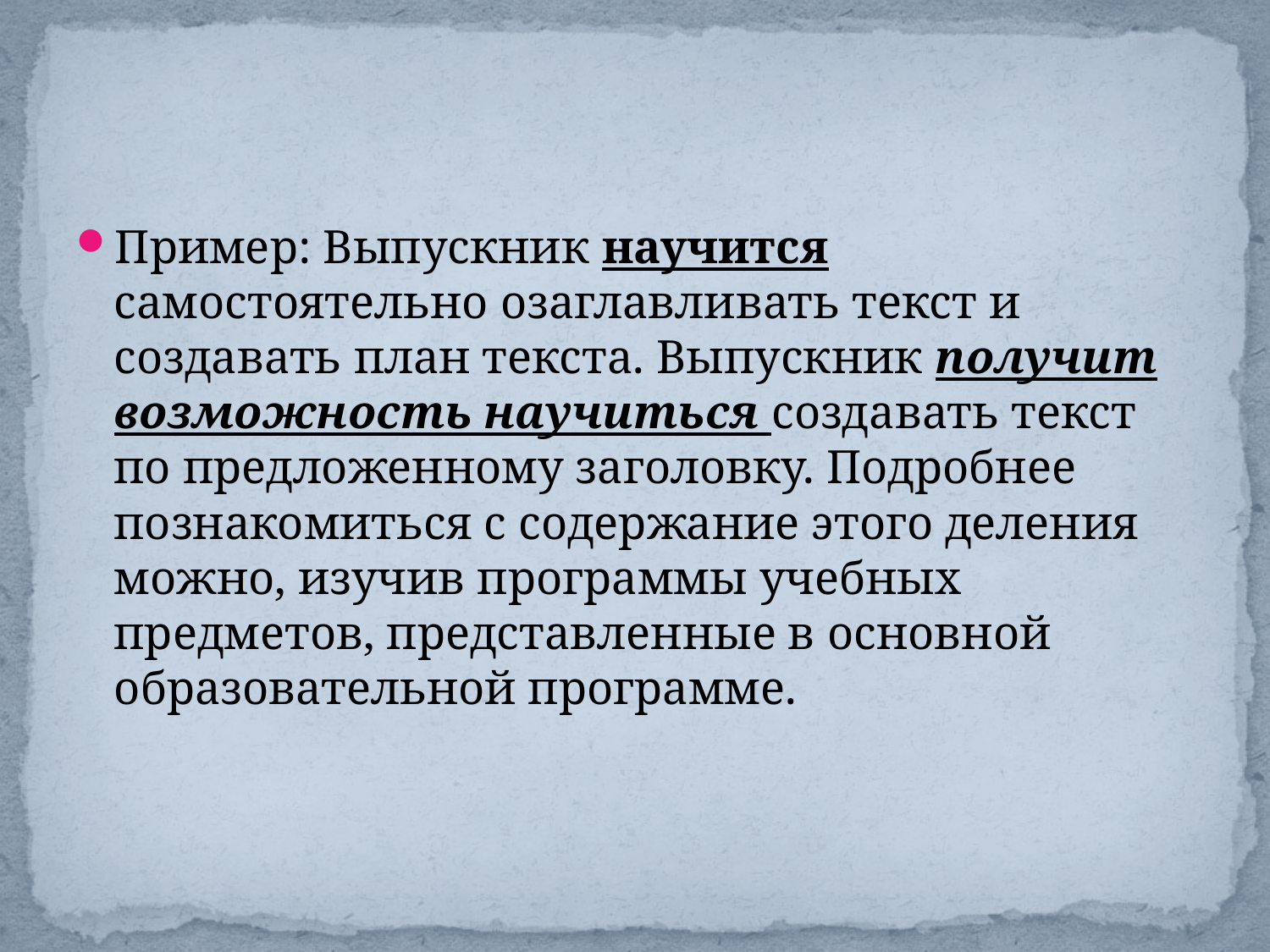

#
Пример: Выпускник научится самостоятельно озаглавливать текст и создавать план текста. Выпускник получит возможность научиться создавать текст по предложенному заголовку. Подробнее познакомиться с содержание этого деления можно, изучив программы учебных предметов, представленные в основной образовательной программе.